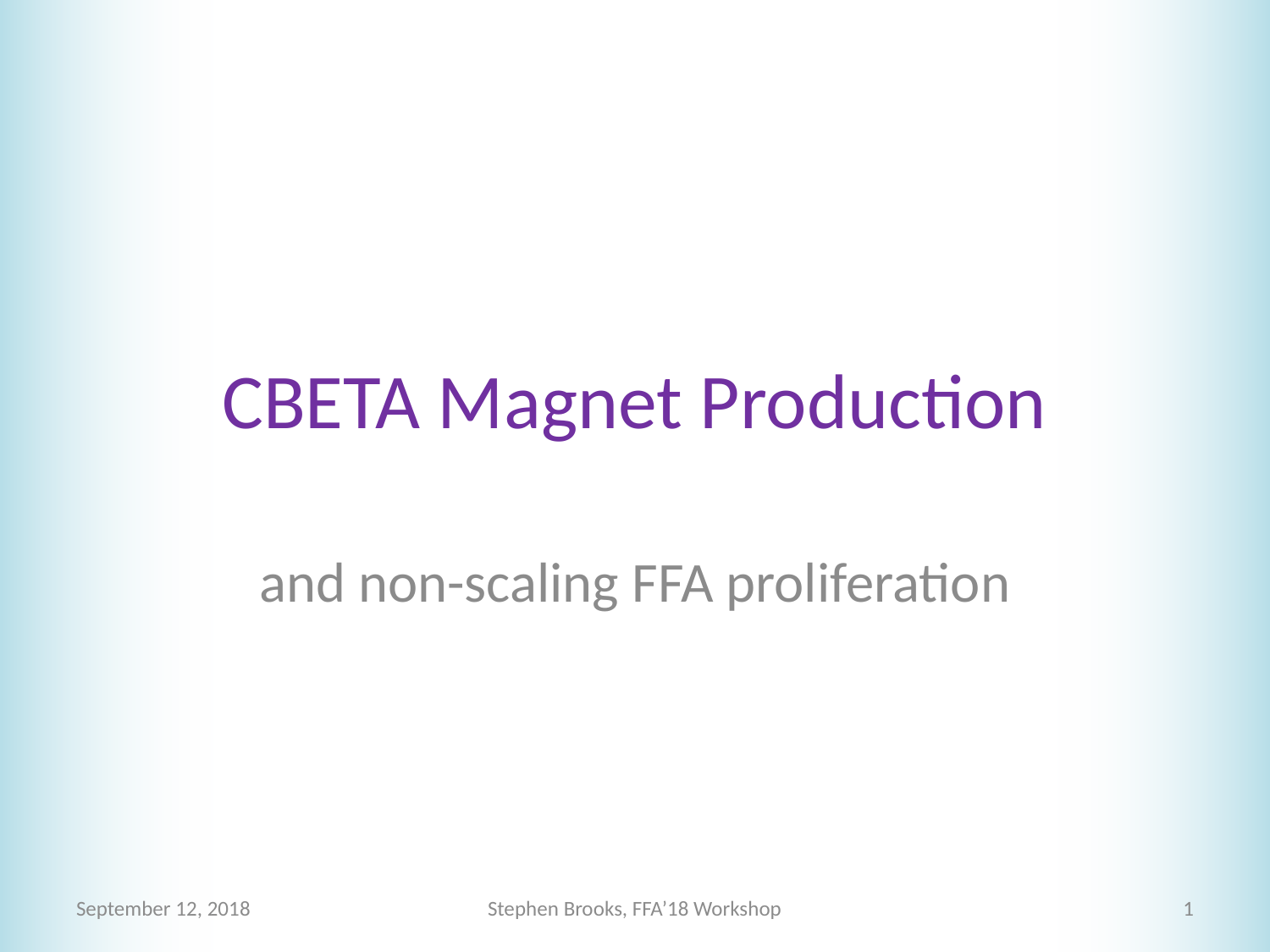

# CBETA Magnet Production
and non-scaling FFA proliferation
September 12, 2018
Stephen Brooks, FFA’18 Workshop
1